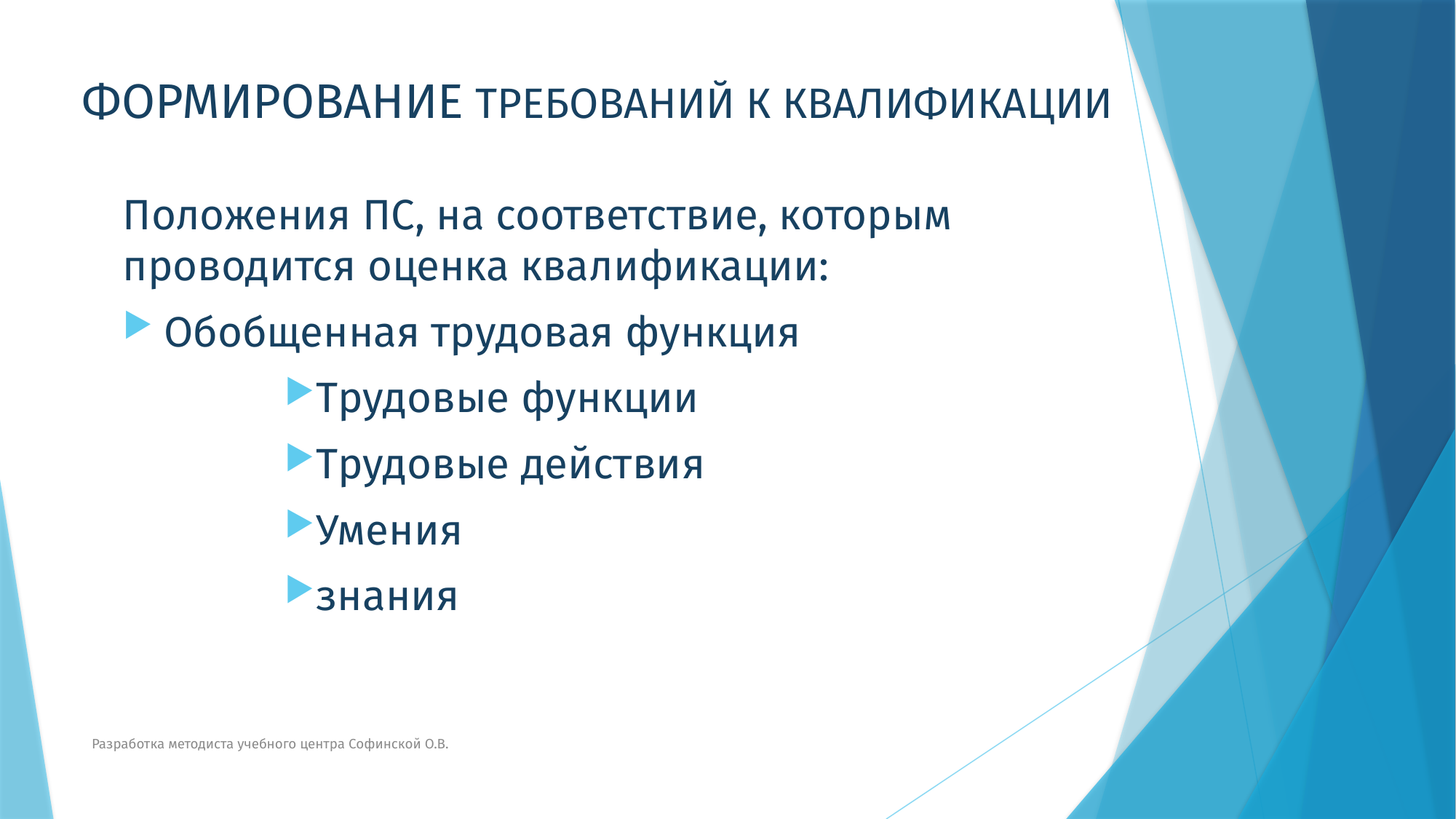

# ФОРМИРОВАНИЕ ТРЕБОВАНИЙ К КВАЛИФИКАЦИИ
Положения ПС, на соответствие, которым проводится оценка квалификации:
Обобщенная трудовая функция
Трудовые функции
Трудовые действия
Умения
знания
Разработка методиста учебного центра Софинской О.В.